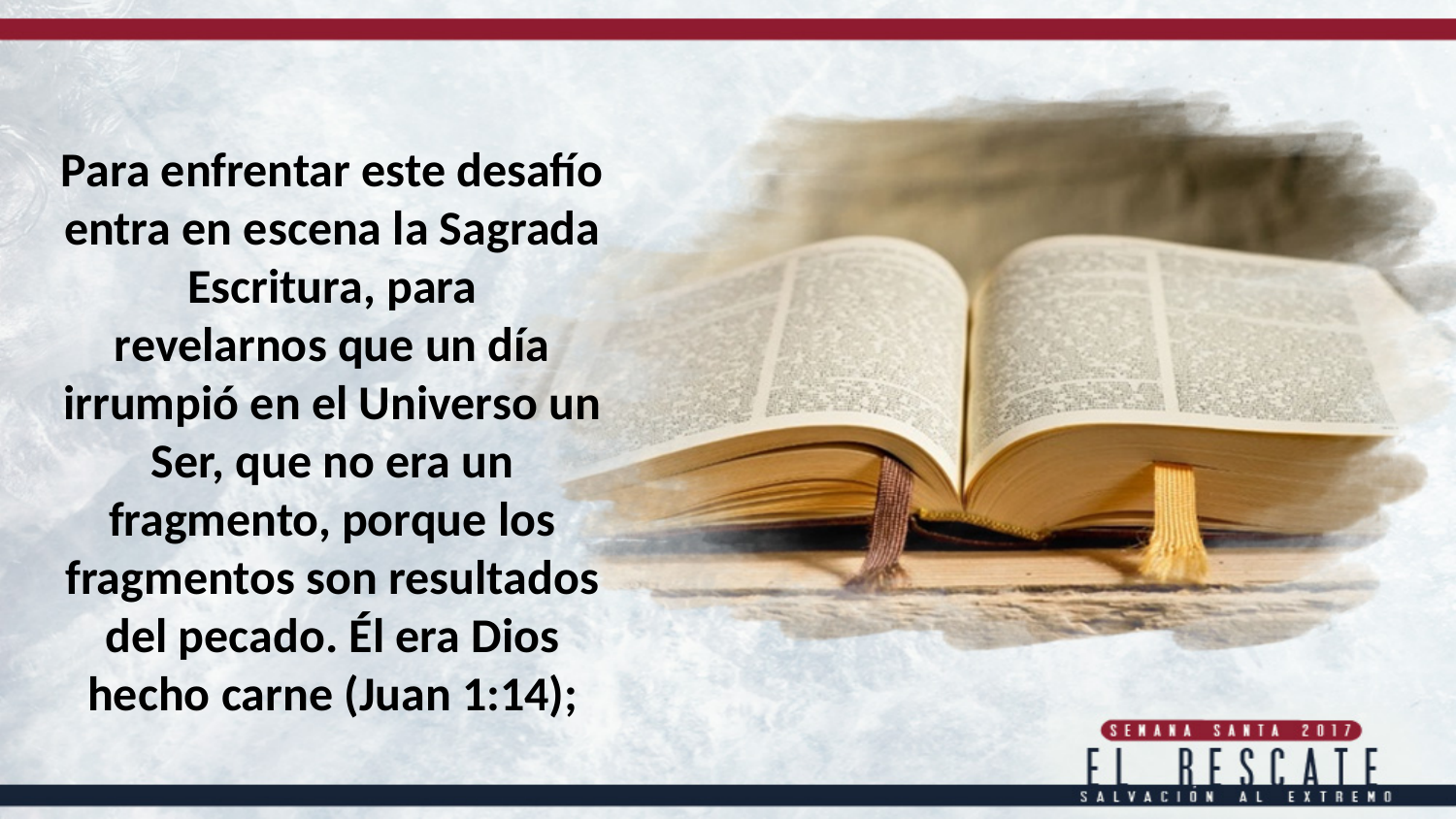

Para enfrentar este desafío entra en escena la Sagrada Escritura, para
revelarnos que un día irrumpió en el Universo un Ser, que no era un fragmento, porque los fragmentos son resultados del pecado. Él era Dios hecho carne (Juan 1:14);